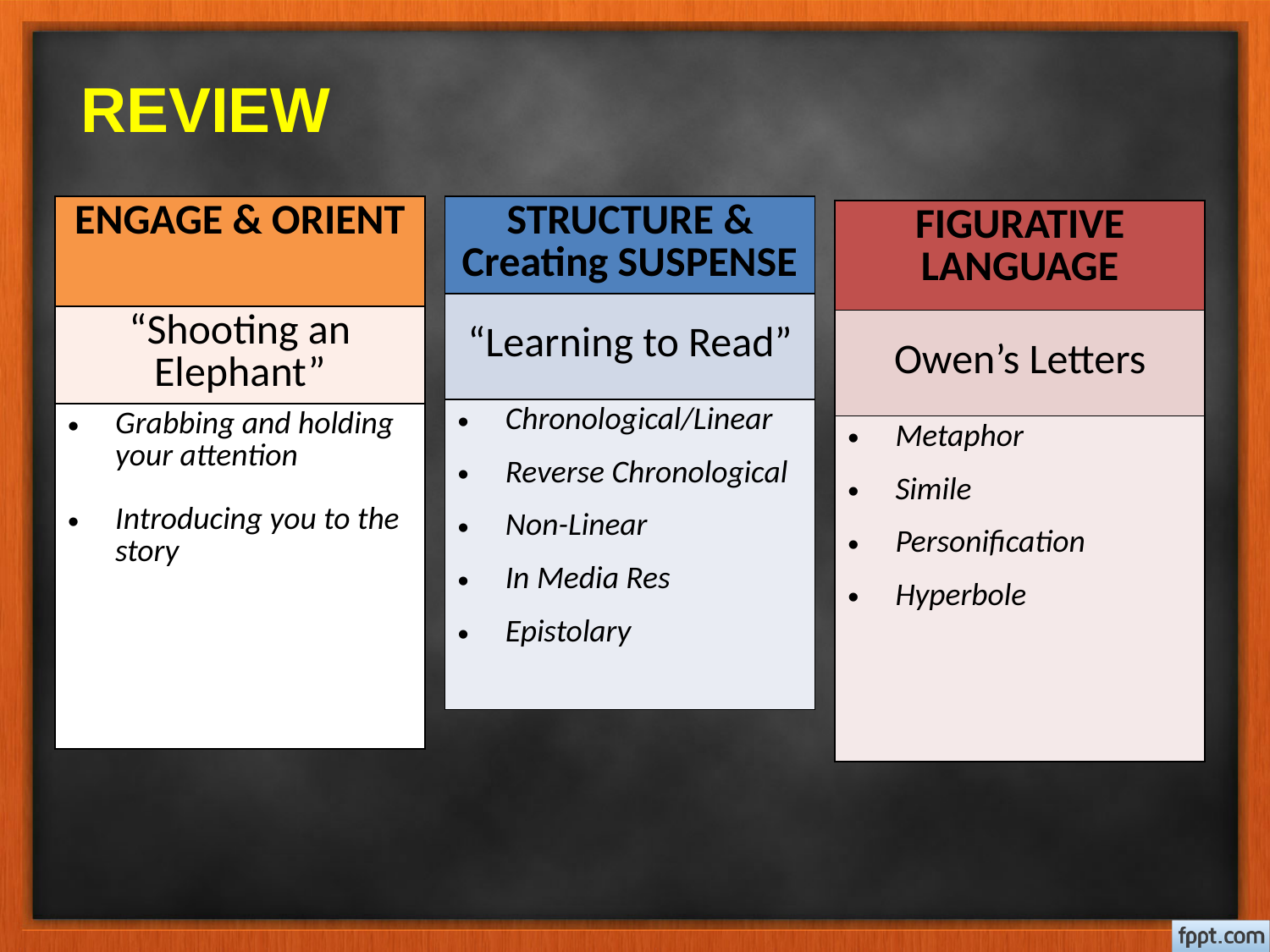

# REVIEW
| ENGAGE & ORIENT |
| --- |
| “Shooting an Elephant” |
| Grabbing and holding your attention Introducing you to the story |
| STRUCTURE & Creating SUSPENSE |
| --- |
| “Learning to Read” |
| Chronological/Linear Reverse Chronological Non-Linear In Media Res Epistolary |
| FIGURATIVE LANGUAGE |
| --- |
| Owen’s Letters |
| Metaphor Simile Personification Hyperbole |